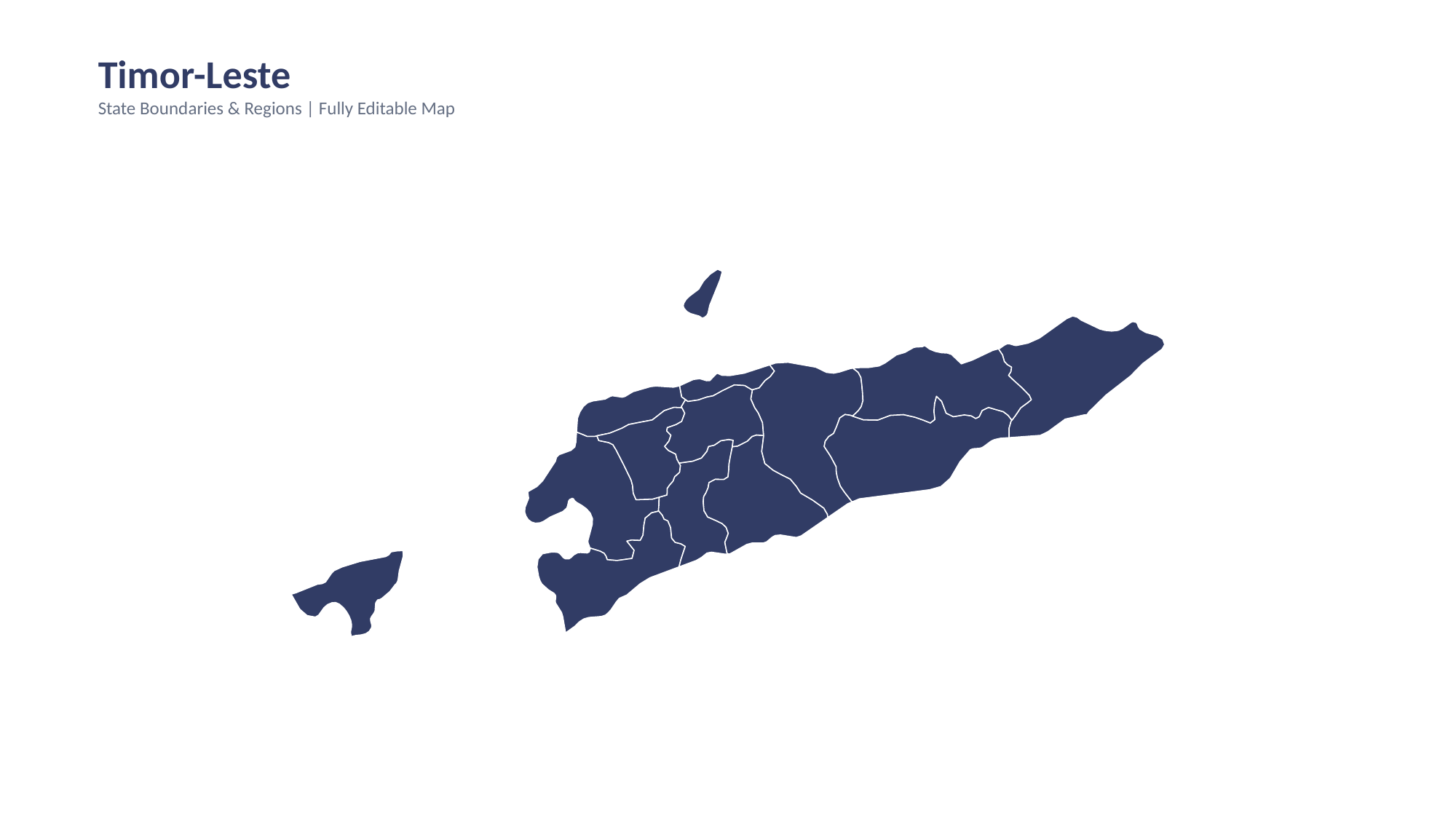

Timor-Leste
State Boundaries & Regions | Fully Editable Map